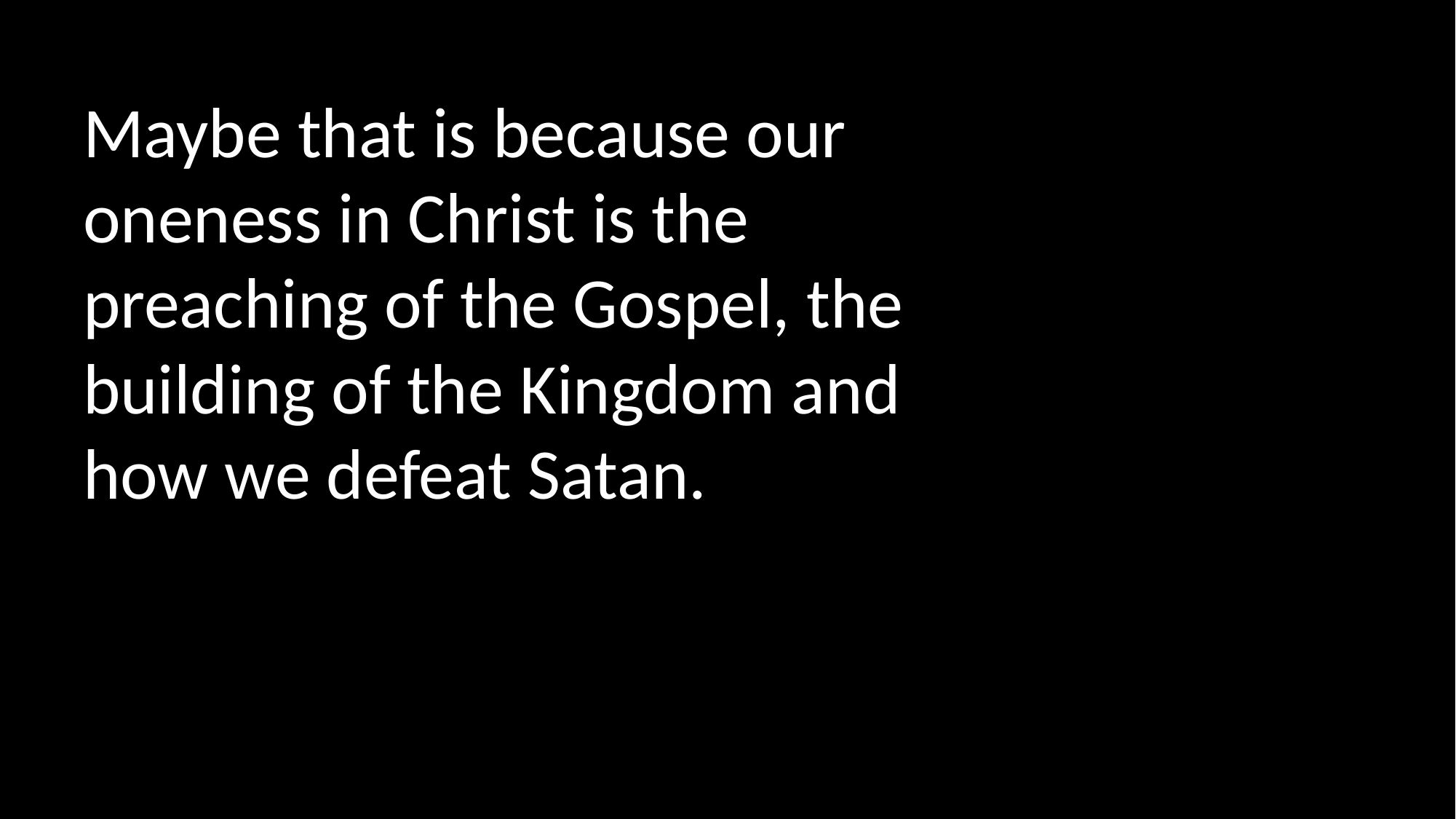

Maybe that is because our oneness in Christ is the preaching of the Gospel, the building of the Kingdom and how we defeat Satan.